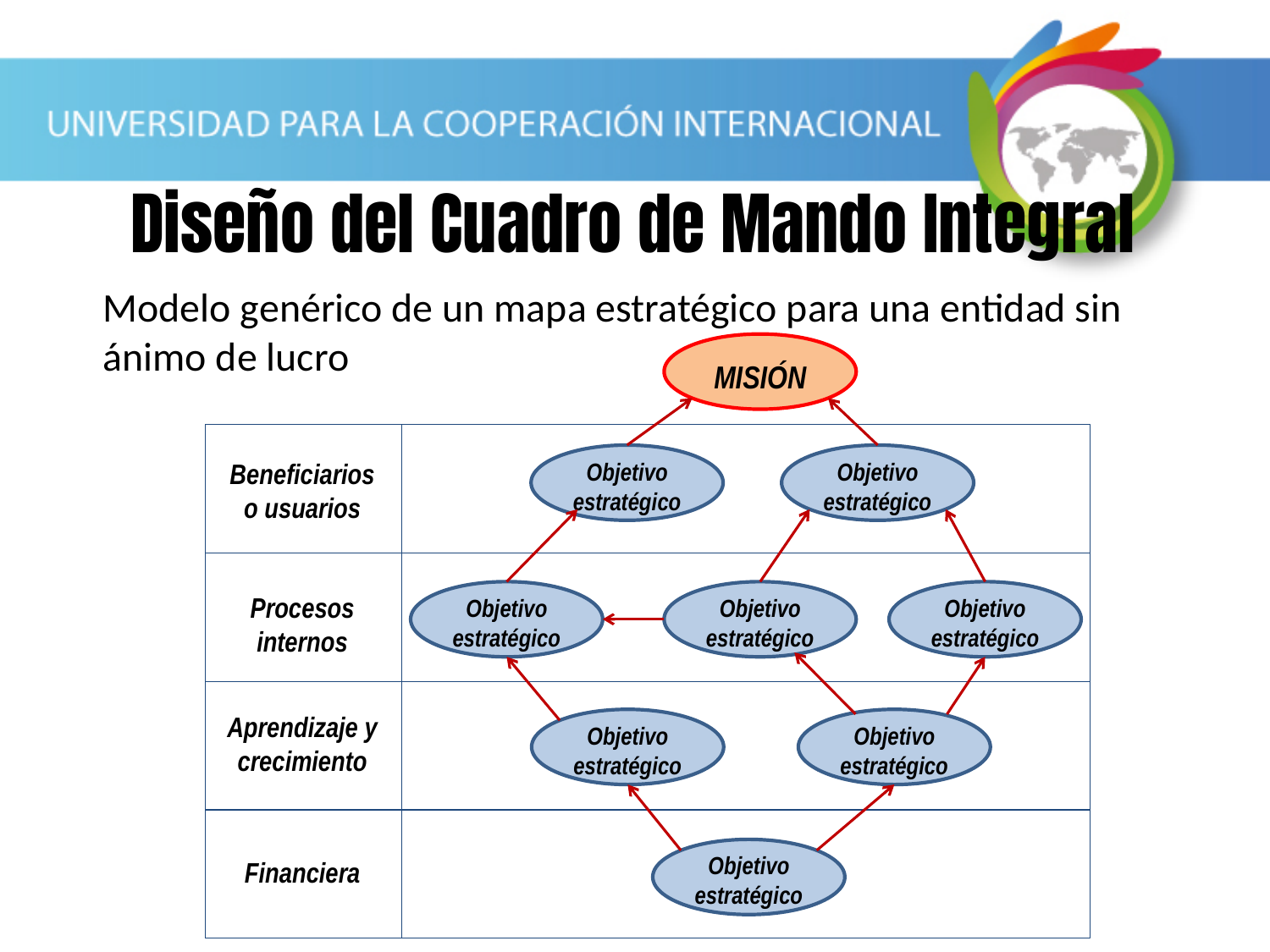

# Diseño del Cuadro de Mando Integral
Modelo genérico de un mapa estratégico para una entidad sin ánimo de lucro

MISIÓN

Objetivo estratégico

Objetivo estratégico
Beneficiarios
o usuarios

Objetivo estratégico

Objetivo estratégico

Objetivo estratégico
Procesos
internos

Aprendizaje y crecimiento

Objetivo estratégico

Objetivo estratégico

Objetivo estratégico
Financiera